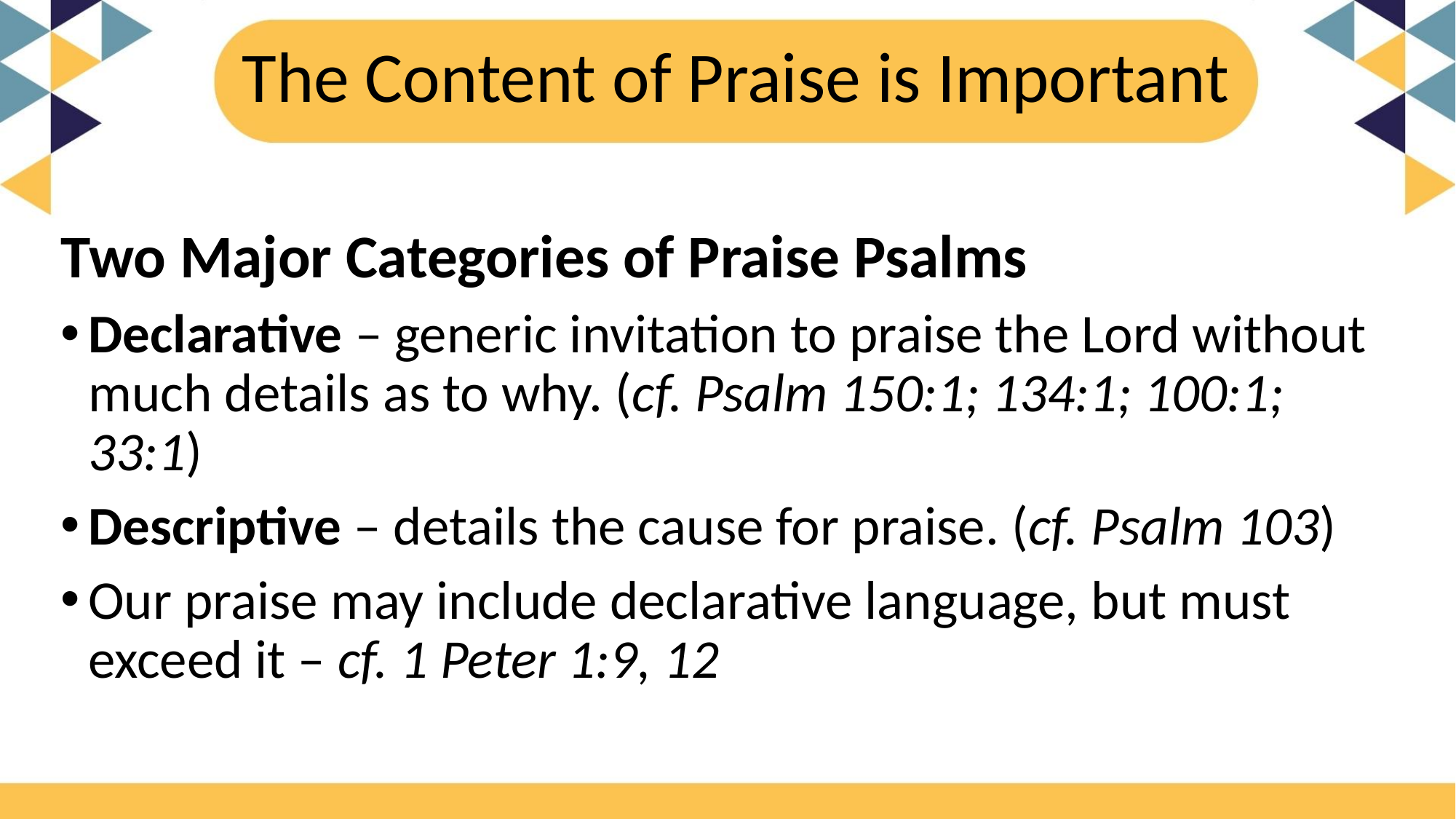

# The Content of Praise is Important
Two Major Categories of Praise Psalms
Declarative – generic invitation to praise the Lord without much details as to why. (cf. Psalm 150:1; 134:1; 100:1; 33:1)
Descriptive – details the cause for praise. (cf. Psalm 103)
Our praise may include declarative language, but must exceed it – cf. 1 Peter 1:9, 12